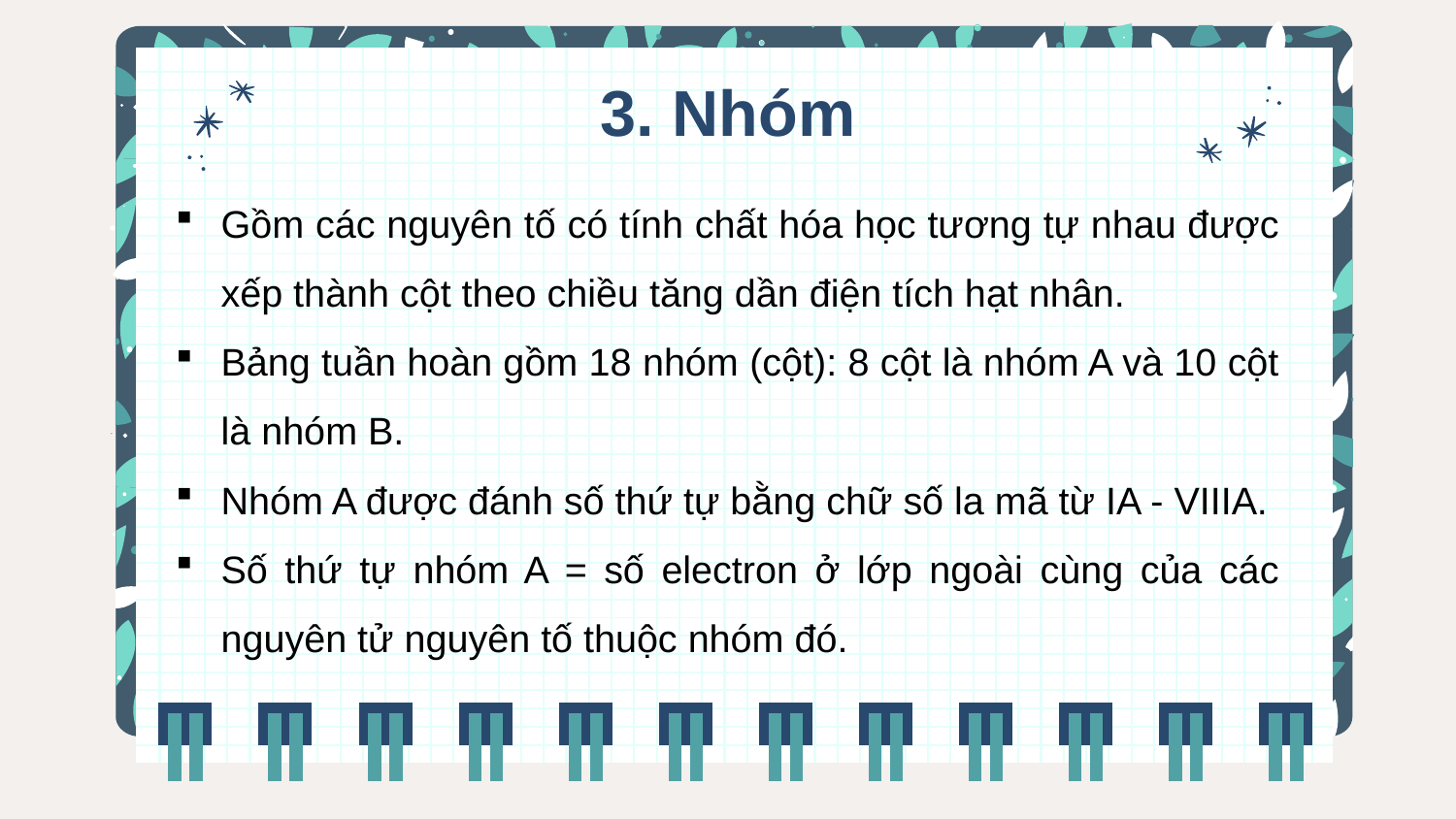

3. Nhóm

Gồm các nguyên tố có tính chất hóa học tương tự nhau được xếp thành cột theo chiều tăng dần điện tích hạt nhân.
Bảng tuần hoàn gồm 18 nhóm (cột): 8 cột là nhóm A và 10 cột là nhóm B.
Nhóm A được đánh số thứ tự bằng chữ số la mã từ IA - VIIIA.
Số thứ tự nhóm A = số electron ở lớp ngoài cùng của các nguyên tử nguyên tố thuộc nhóm đó.